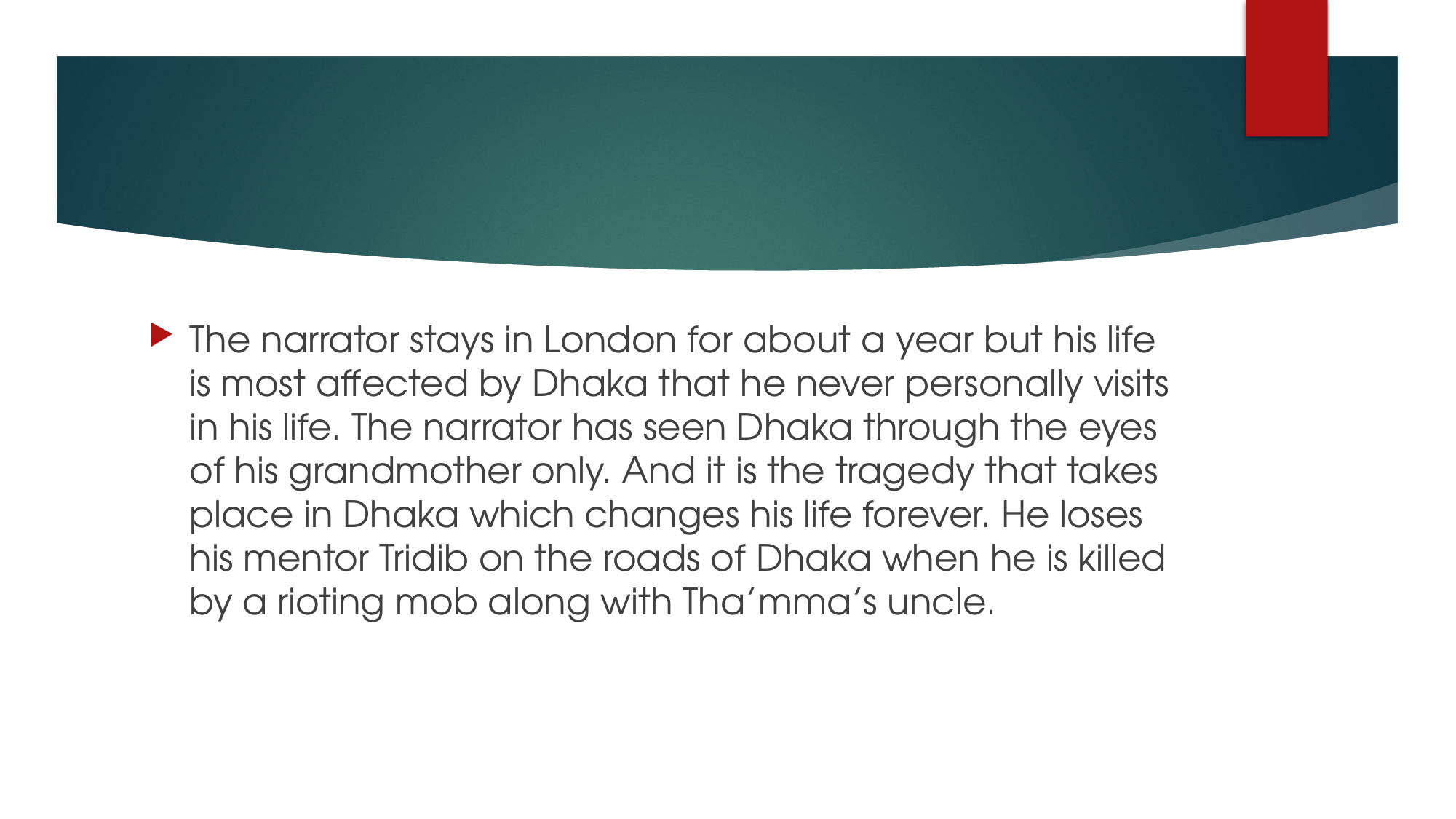

The narrator stays in London for about a year but his life is most affected by Dhaka that he never personally visits in his life. The narrator has seen Dhaka through the eyes of his grandmother only. And it is the tragedy that takes place in Dhaka which changes his life forever. He loses his mentor Tridib on the roads of Dhaka when he is killed by a rioting mob along with Tha’mma’s uncle.